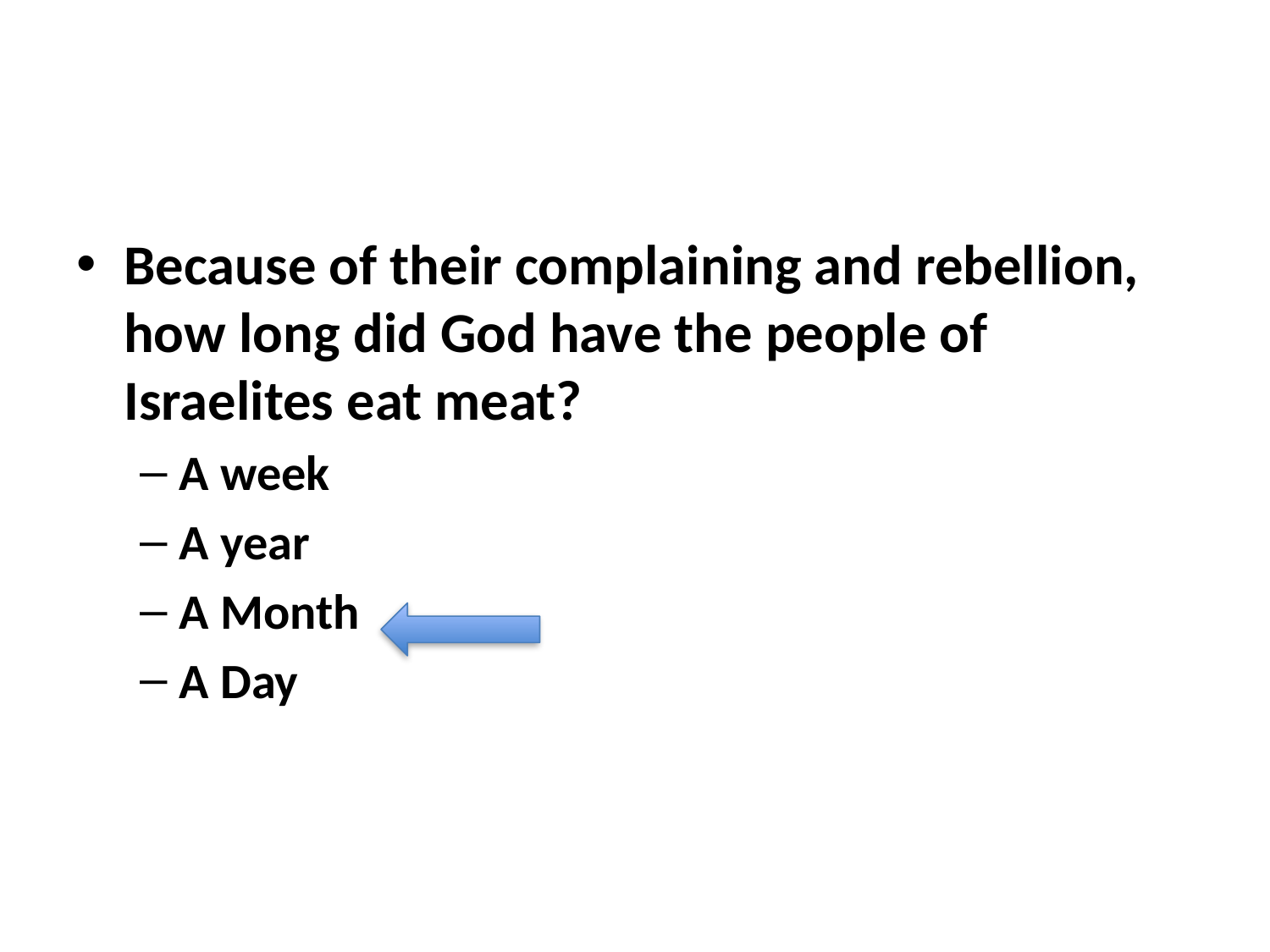

#
Because of their complaining and rebellion, how long did God have the people of Israelites eat meat?
A week
A year
A Month
A Day